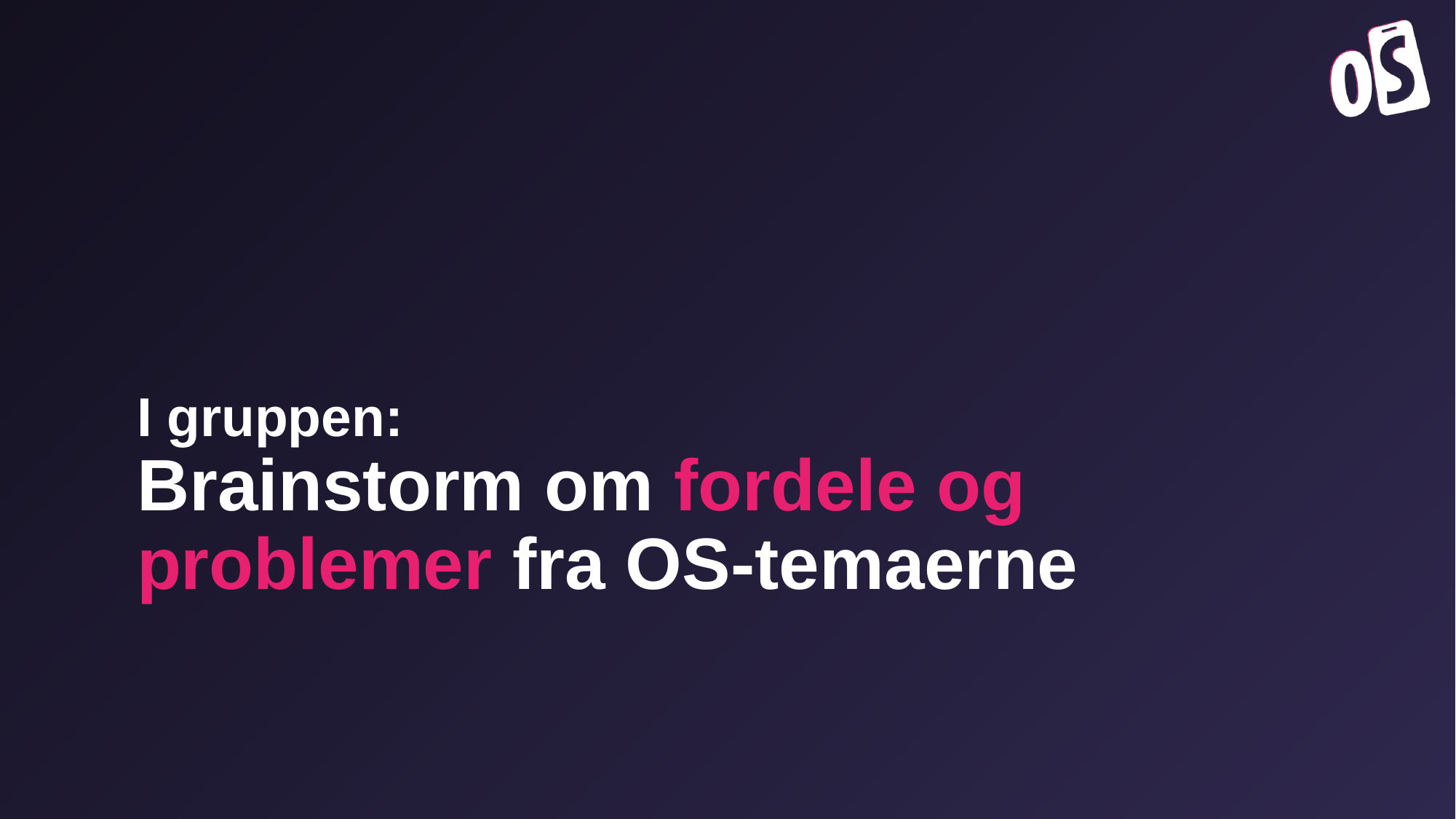

# I gruppen: Brainstorm om fordele og problemer fra OS-temaerne